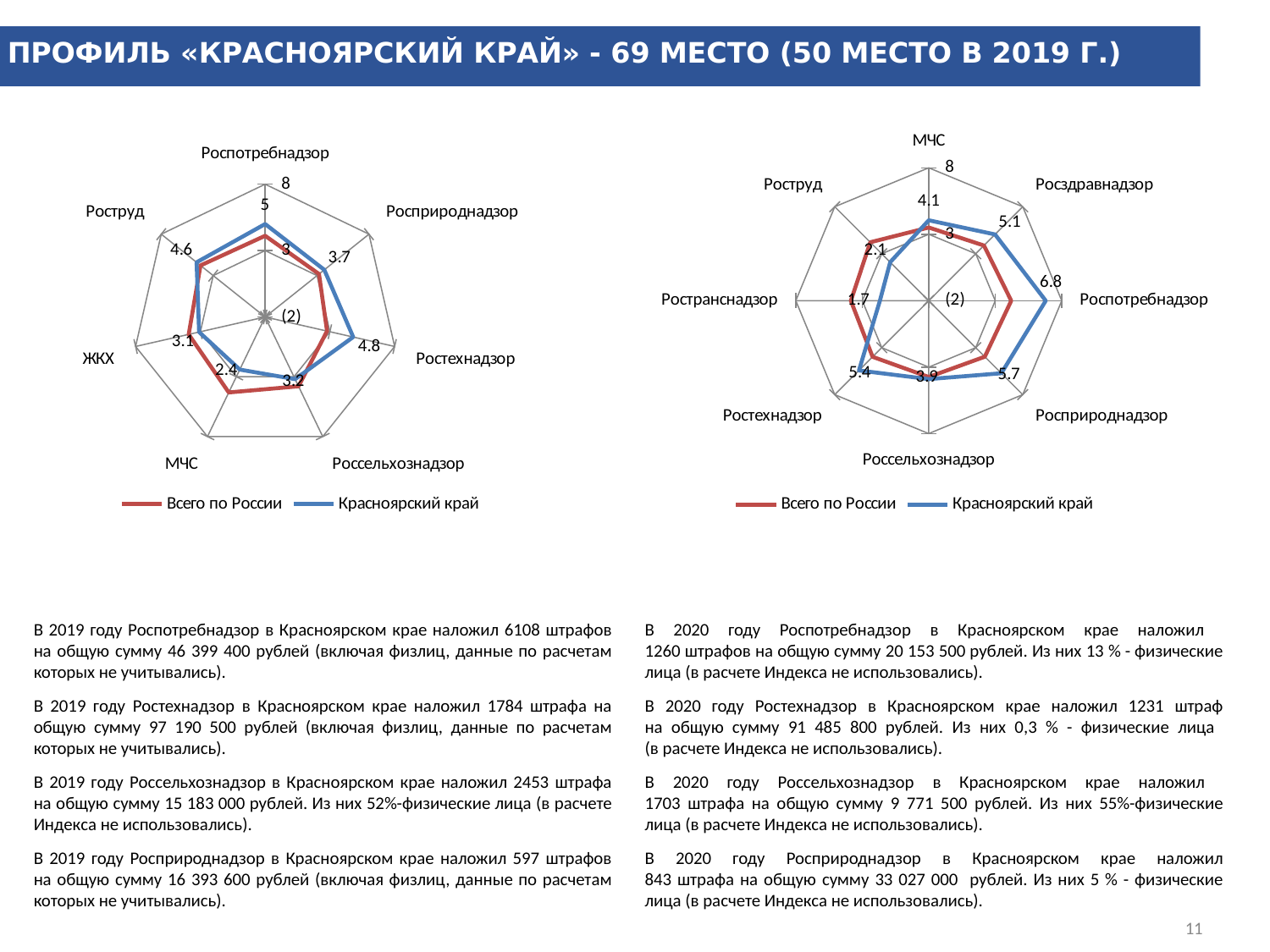

# ПРОФИЛЬ «КРАСНОЯРСКИЙ КРАЙ» - 69 МЕСТО (50 МЕСТО В 2019 Г.)

### Chart

| Category | Всего по России | Красноярский край |
|---|---|---|
| МЧС | 3.5084313725490195 | 4.05 |
| Росздравнадзор | 3.87156862745098 | 5.05 |
| Роспотребнадзор | 4.203529411764707 | 6.8 |
| Росприроднадзор | 3.961546184738956 | 5.725 |
| Россельхознадзор | 3.7434959349593484 | 3.9 |
| Ростехнадзор | 3.973039215686274 | 5.425 |
| Ространснадзор | 3.8595098039215685 | 1.675 |
| Роструд | 4.219277108433737 | 2.1 |

### Chart

| Category | Всего по России | Красноярский край |
|---|---|---|
| Роспотребнадзор | 4.112941176470589 | 5.0 |
| Росприроднадзор | 3.1882352941176473 | 3.7 |
| Ростехнадзор | 2.7823529411764705 | 4.8 |
| Россельхознадзор | 3.797647058823531 | 3.2 |
| МЧС | 4.3094117647058825 | 2.4 |
| ЖКХ | 3.9000000000000012 | 3.1 |
| Роструд | 4.225301204819278 | 4.6 |
В 2019 году Роспотребнадзор в Красноярском крае наложил 6108 штрафов на общую сумму 46 399 400 рублей (включая физлиц, данные по расчетам которых не учитывались).

В 2019 году Ростехнадзор в Красноярском крае наложил 1784 штрафа на общую сумму 97 190 500 рублей (включая физлиц, данные по расчетам которых не учитывались).

В 2019 году Россельхознадзор в Красноярском крае наложил 2453 штрафа на общую сумму 15 183 000 рублей. Из них 52%-физические лица (в расчете Индекса не использовались).

В 2019 году Росприроднадзор в Красноярском крае наложил 597 штрафов на общую сумму 16 393 600 рублей (включая физлиц, данные по расчетам которых не учитывались).
В 2020 году Роспотребнадзор в Красноярском крае наложил
1260 штрафов на общую сумму 20 153 500 рублей. Из них 13 % - физические лица (в расчете Индекса не использовались).

В 2020 году Ростехнадзор в Красноярском крае наложил 1231 штраф
на общую сумму 91 485 800 рублей. Из них 0,3 % - физические лица
(в расчете Индекса не использовались).

В 2020 году Россельхознадзор в Красноярском крае наложил
1703 штрафа на общую сумму 9 771 500 рублей. Из них 55%-физические лица (в расчете Индекса не использовались).

В 2020 году Росприроднадзор в Красноярском крае наложил
843 штрафа на общую сумму 33 027 000  рублей. Из них 5 % - физические лица (в расчете Индекса не использовались).
11